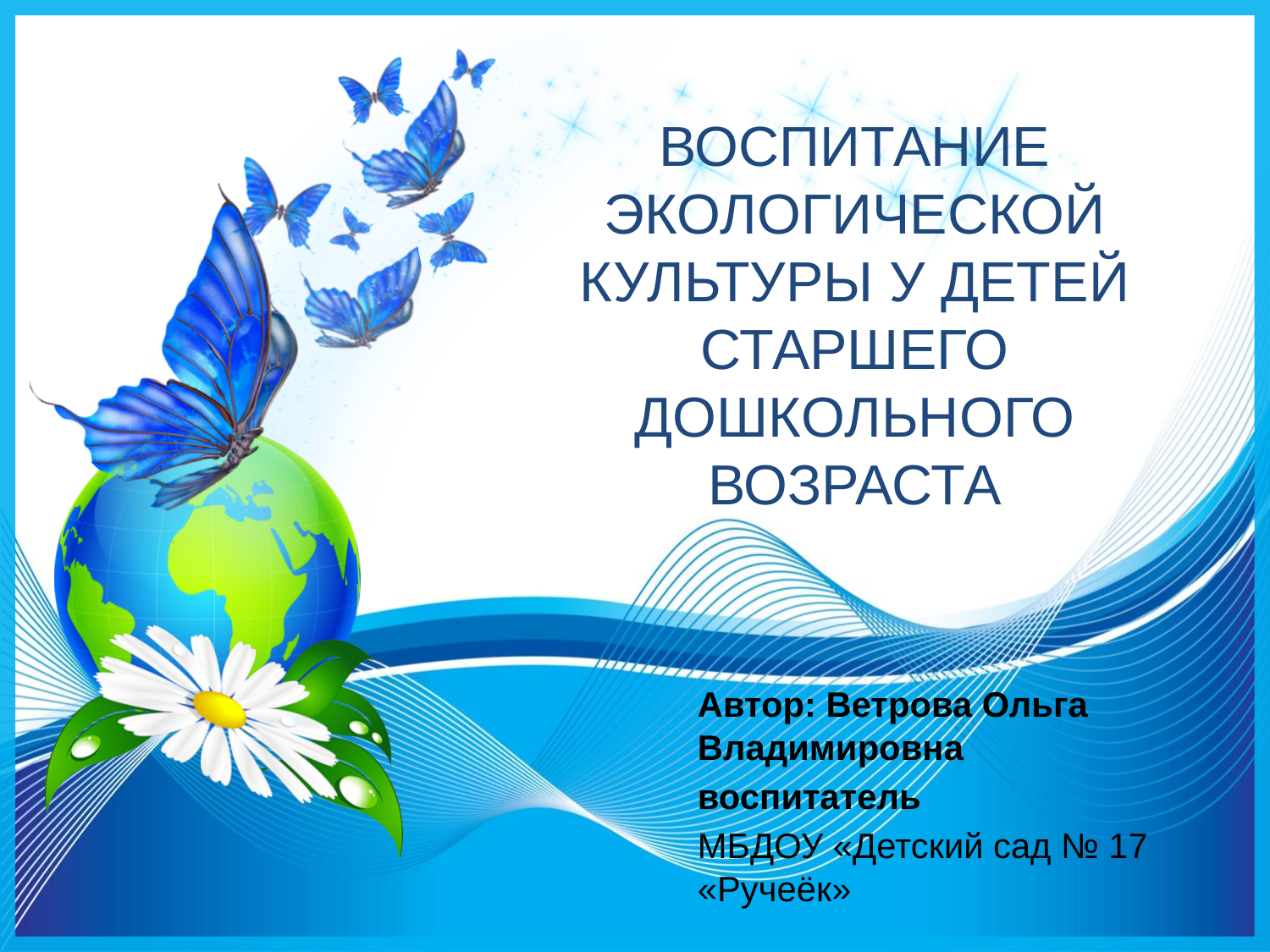

# Воспитание экологической культуры у детей старшего дошкольного возраста
Автор: Ветрова Ольга Владимировна
воспитатель
МБДОУ «Детский сад № 17 «Ручеёк»